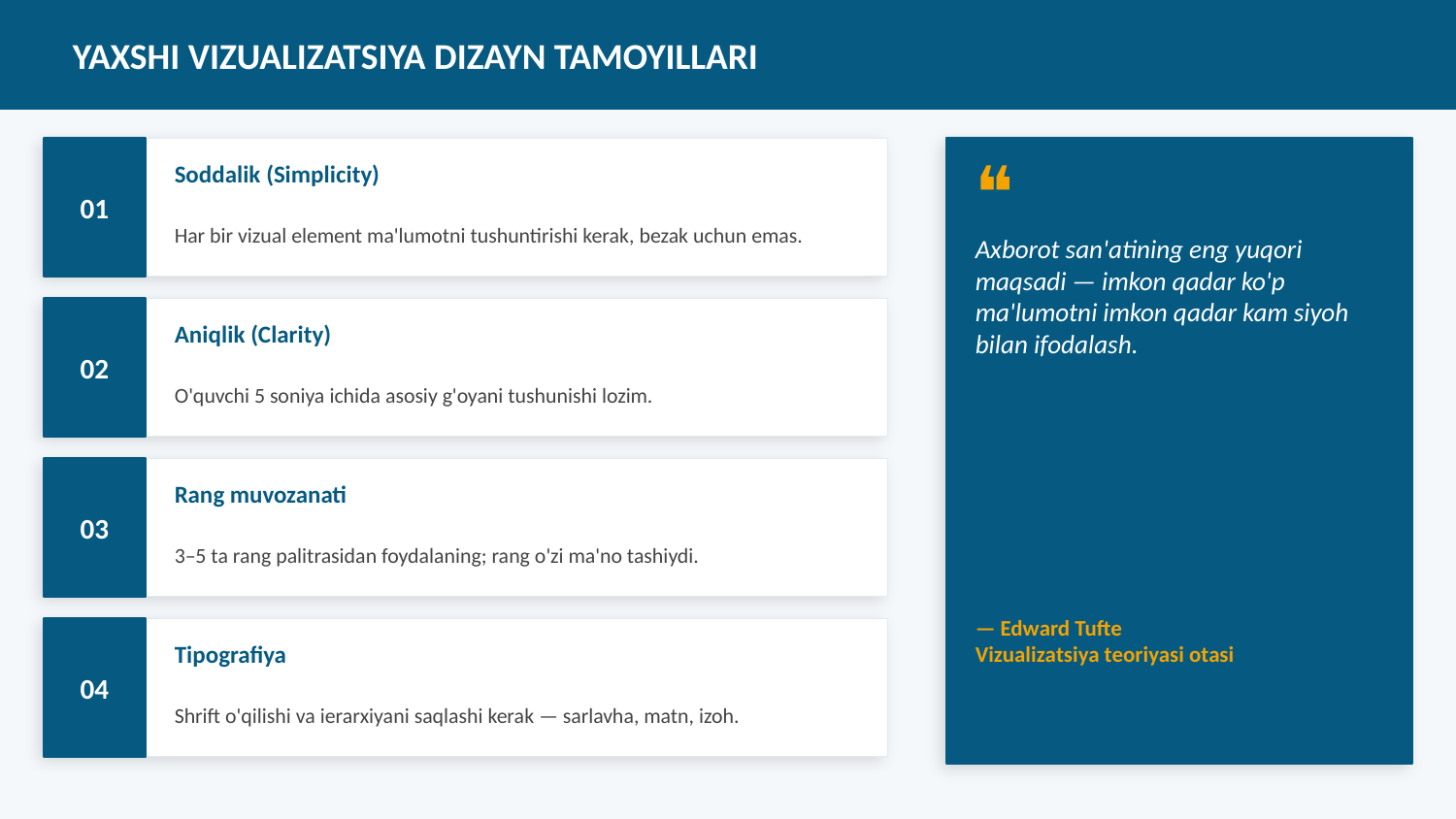

YAXSHI VIZUALIZATSIYA DIZAYN TAMOYILLARI

01

Soddalik (Simplicity)
❝
Har bir vizual element ma'lumotni tushuntirishi kerak, bezak uchun emas.
Axborot san'atining eng yuqori maqsadi — imkon qadar ko'p ma'lumotni imkon qadar kam siyoh bilan ifodalash.

02
Aniqlik (Clarity)
O'quvchi 5 soniya ichida asosiy g'oyani tushunishi lozim.

03
Rang muvozanati
3–5 ta rang palitrasidan foydalaning; rang o'zi ma'no tashiydi.
— Edward Tufte
Vizualizatsiya teoriyasi otasi

04
Tipografiya
Shrift o'qilishi va ierarxiyani saqlashi kerak — sarlavha, matn, izoh.